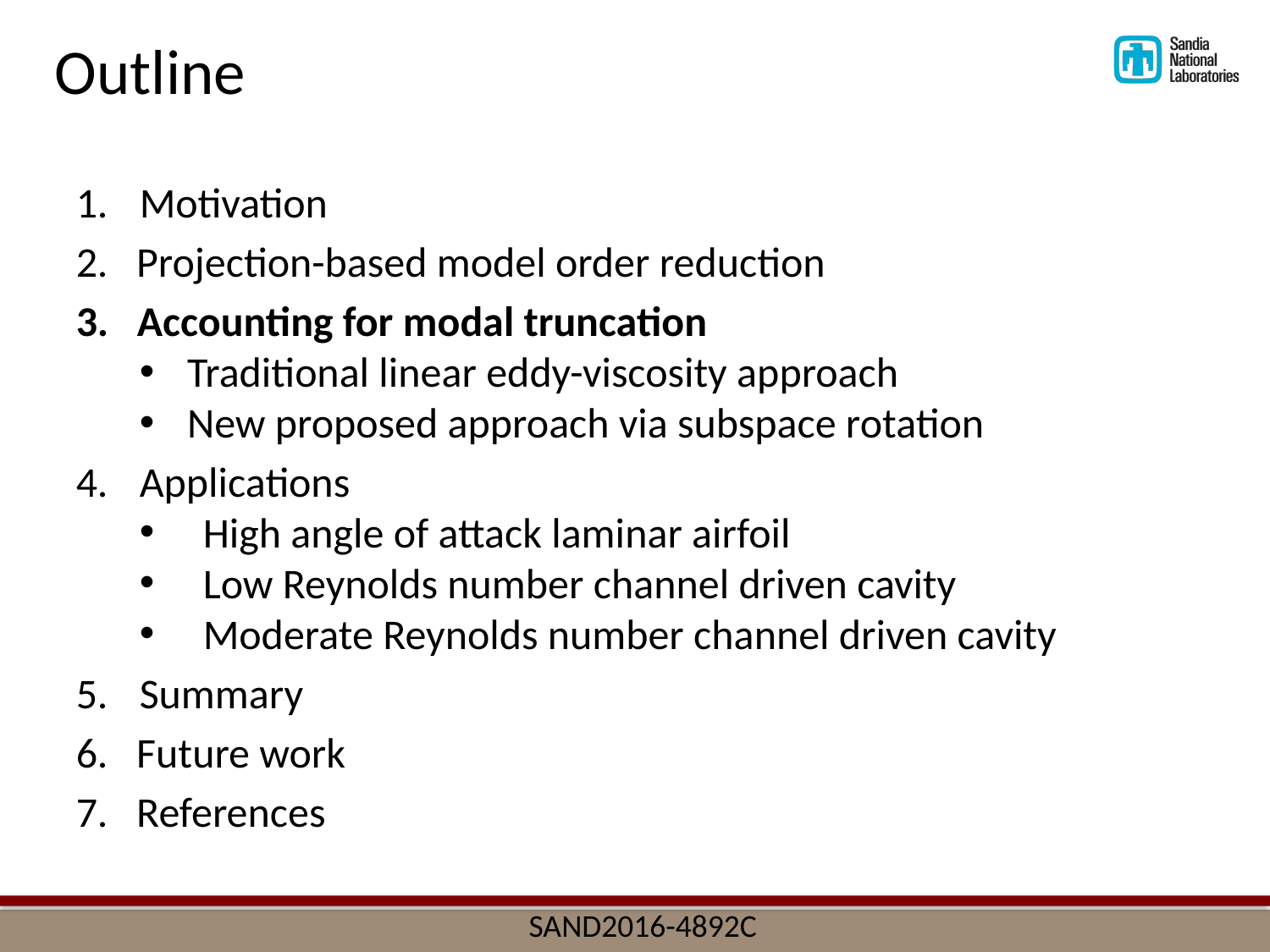

Outline
Motivation

2.   Projection-based model order reduction

3.   Accounting for modal truncation
Traditional linear eddy-viscosity approach
New proposed approach via subspace rotation

Applications
High angle of attack laminar airfoil
Low Reynolds number channel driven cavity
Moderate Reynolds number channel driven cavity

Summary

6.   Future work

7.   References

SAND2016-4892C